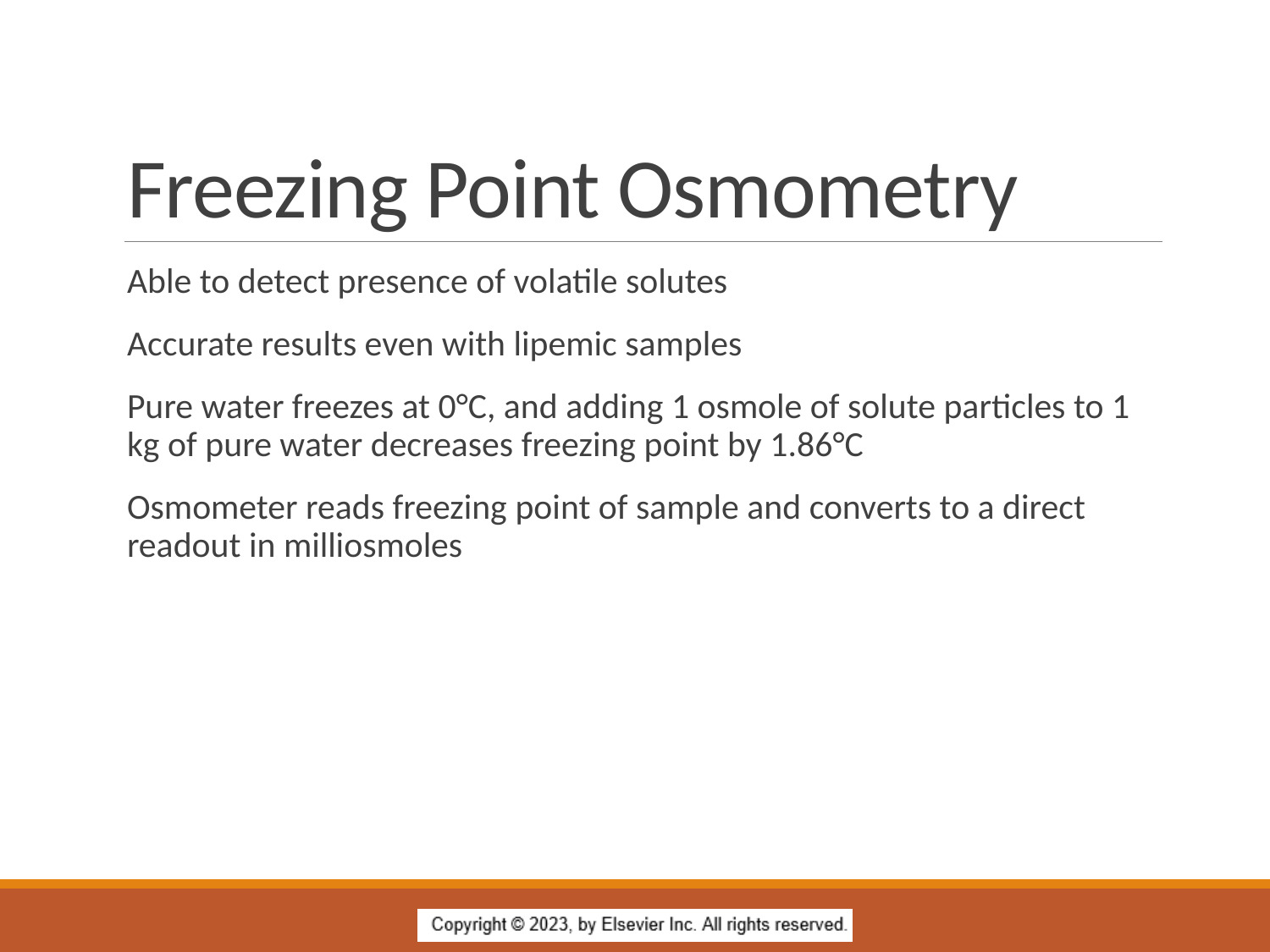

# Freezing Point Osmometry
Able to detect presence of volatile solutes
Accurate results even with lipemic samples
Pure water freezes at 0°C, and adding 1 osmole of solute particles to 1 kg of pure water decreases freezing point by 1.86°C
Osmometer reads freezing point of sample and converts to a direct readout in milliosmoles